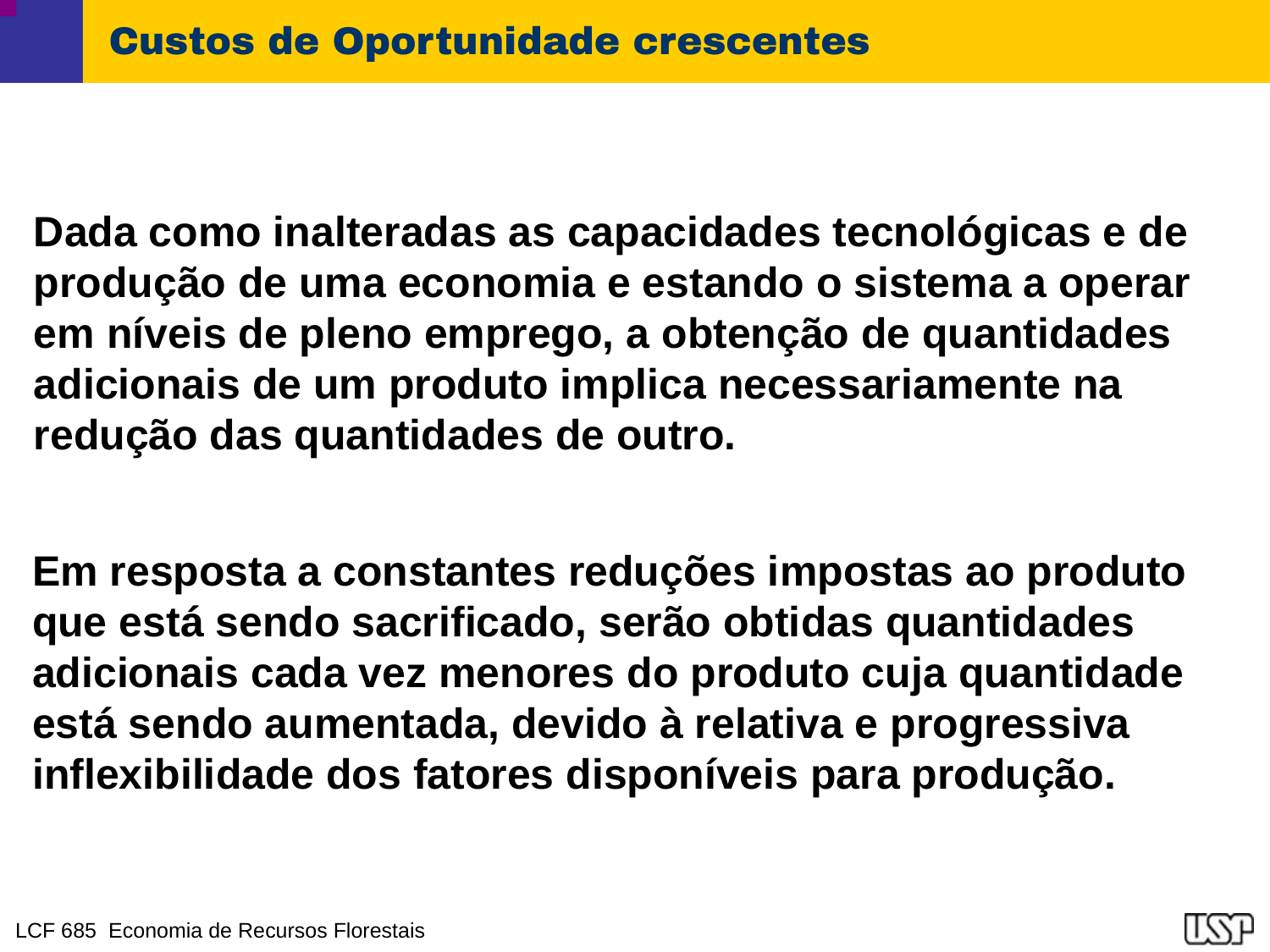

# Custos de Oportunidade crescentes
Dada como inalteradas as capacidades tecnológicas e de produção de uma economia e estando o sistema a operar em níveis de pleno emprego, a obtenção de quantidades adicionais de um produto implica necessariamente na redução das quantidades de outro.

Em resposta a constantes reduções impostas ao produto que está sendo sacrificado, serão obtidas quantidades adicionais cada vez menores do produto cuja quantidade está sendo aumentada, devido à relativa e progressiva inflexibilidade dos fatores disponíveis para produção.